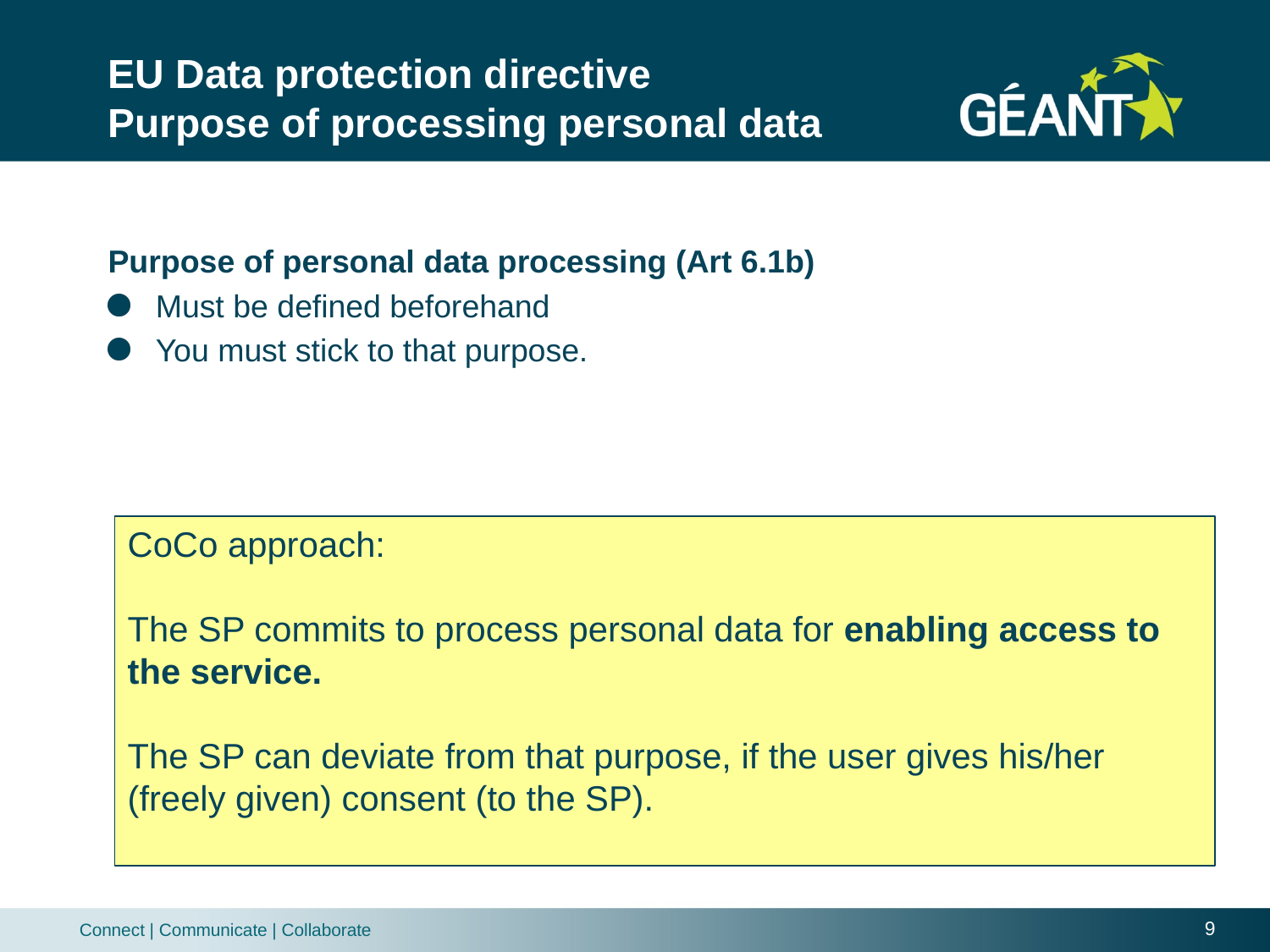

# EU Data protection directive Purpose of processing personal data

Purpose of personal data processing (Art 6.1b)
Must be defined beforehand
You must stick to that purpose.

CoCo approach:

The SP commits to process personal data for enabling access to the service.

The SP can deviate from that purpose, if the user gives his/her (freely given) consent (to the SP).